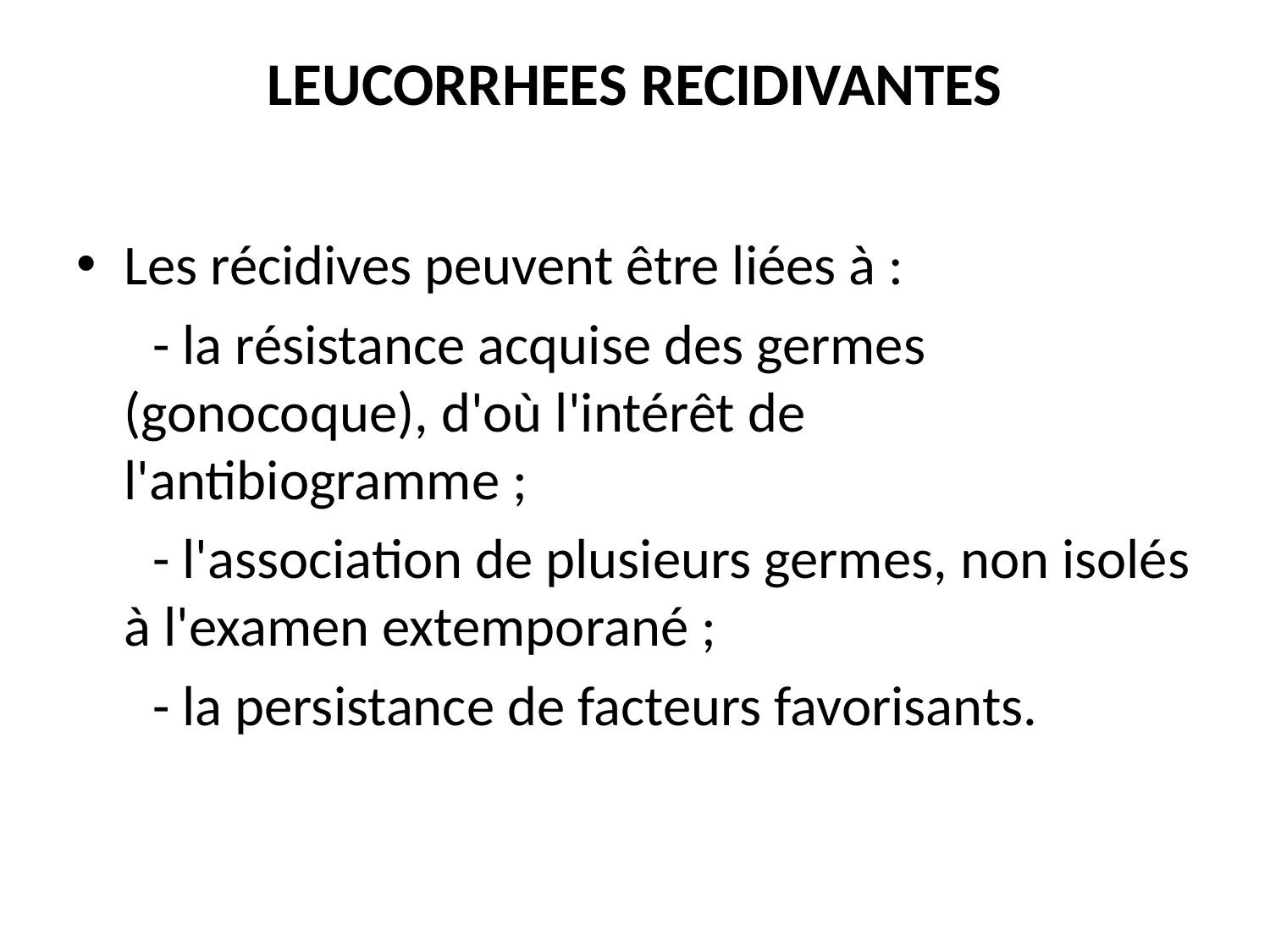

# LEUCORRHEES RECIDIVANTES
Les récidives peuvent être liées à :
      - la résistance acquise des germes (gonocoque), d'où l'intérêt de l'antibiogramme ;
      - l'association de plusieurs germes, non isolés à l'examen extemporané ;
      - la persistance de facteurs favorisants.